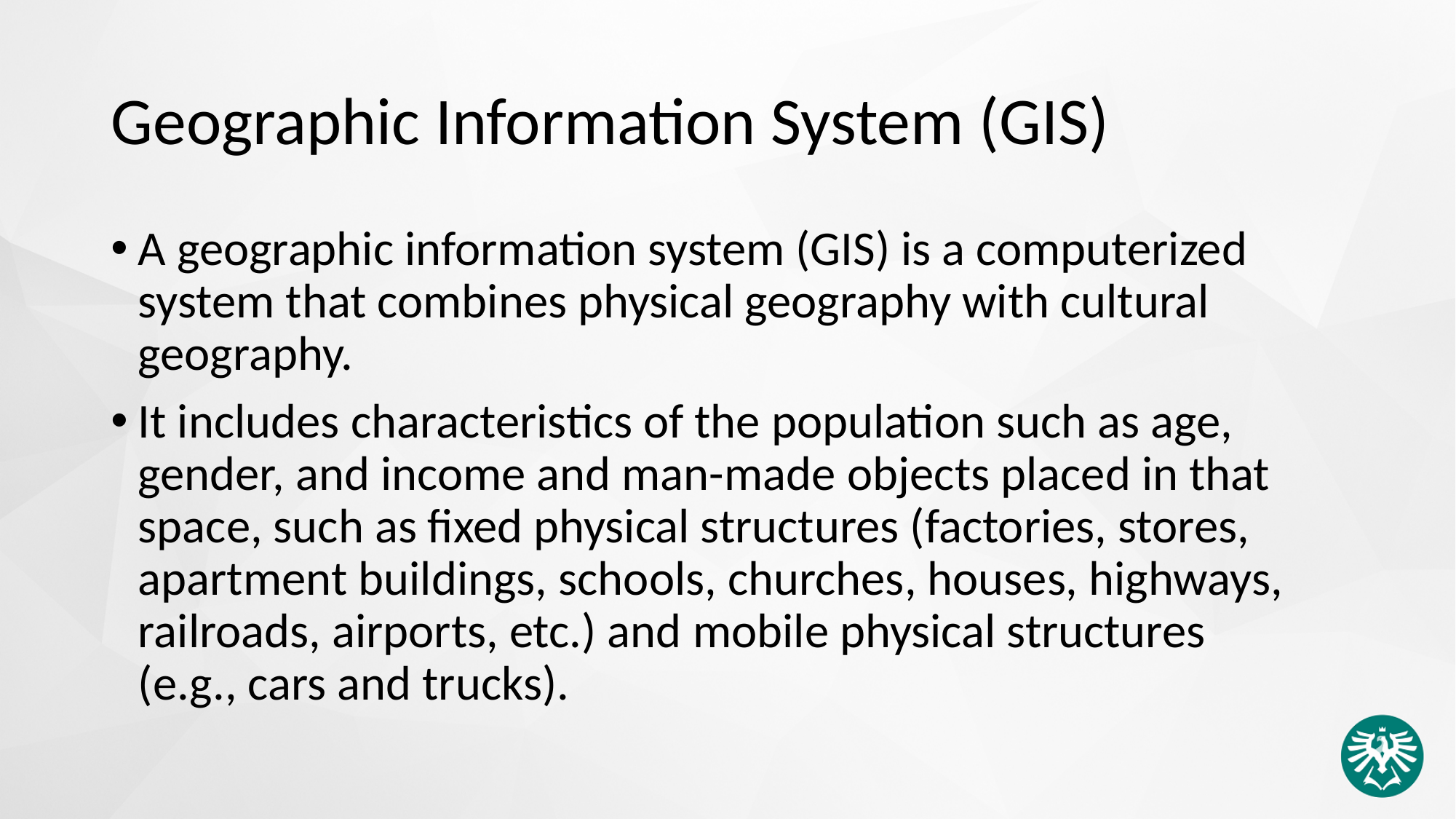

# Geographic Information System (GIS)
A geographic information system (GIS) is a computerized system that combines physical geography with cultural geography.
It includes characteristics of the population such as age, gender, and income and man-made objects placed in that space, such as fixed physical structures (factories, stores, apartment buildings, schools, churches, houses, highways, railroads, airports, etc.) and mobile physical structures (e.g., cars and trucks).